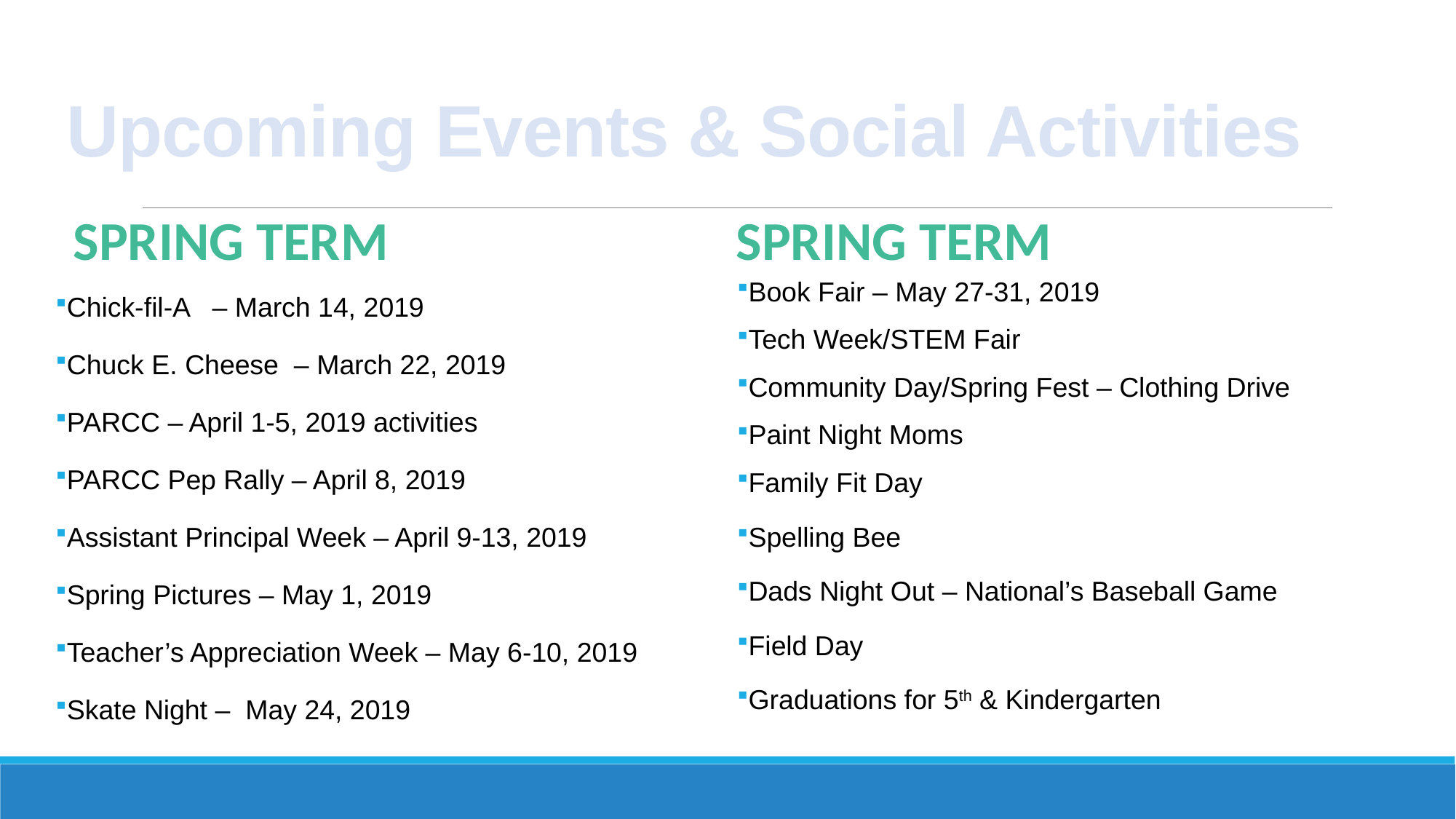

Upcoming Events & Social Activities
SPRING TERM
SPRING TERM
Book Fair – May 27-31, 2019
Tech Week/STEM Fair
Community Day/Spring Fest – Clothing Drive
Paint Night Moms
Family Fit Day
Spelling Bee
Dads Night Out – National’s Baseball Game
Field Day
Graduations for 5th & Kindergarten
Chick-fil-A   – March 14, 2019
Chuck E. Cheese  – March 22, 2019
PARCC – April 1-5, 2019 activities
PARCC Pep Rally – April 8, 2019
Assistant Principal Week – April 9-13, 2019
Spring Pictures – May 1, 2019
Teacher’s Appreciation Week – May 6-10, 2019
Skate Night –  May 24, 2019